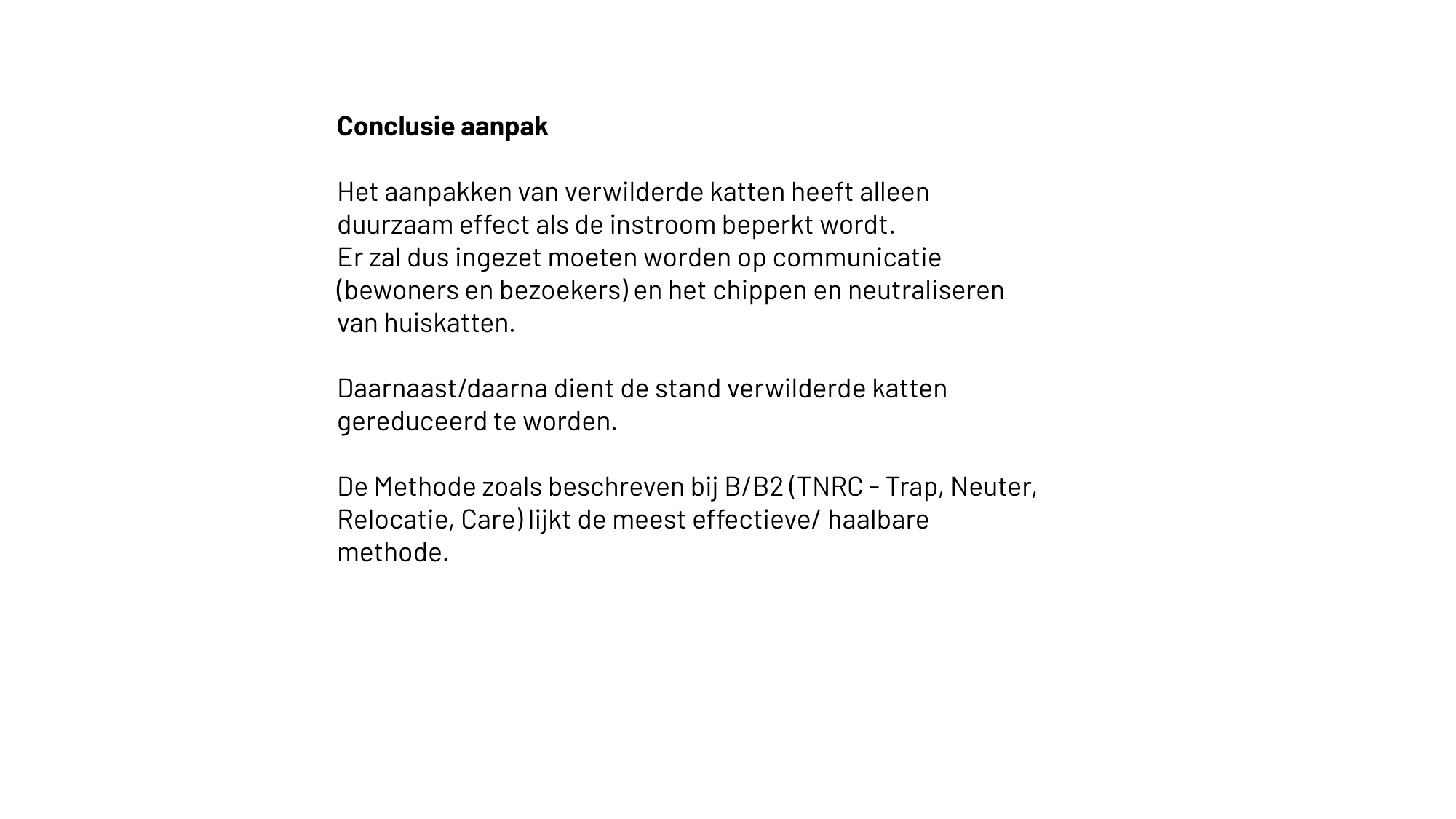

Conclusie aanpak

Het aanpakken van verwilderde katten heeft alleen duurzaam effect als de instroom beperkt wordt.
Er zal dus ingezet moeten worden op communicatie (bewoners en bezoekers) en het chippen en neutraliseren van huiskatten.

Daarnaast/daarna dient de stand verwilderde katten gereduceerd te worden.

De Methode zoals beschreven bij B/B2 (TNRC - Trap, Neuter, Relocatie, Care) lijkt de meest effectieve/ haalbare methode.